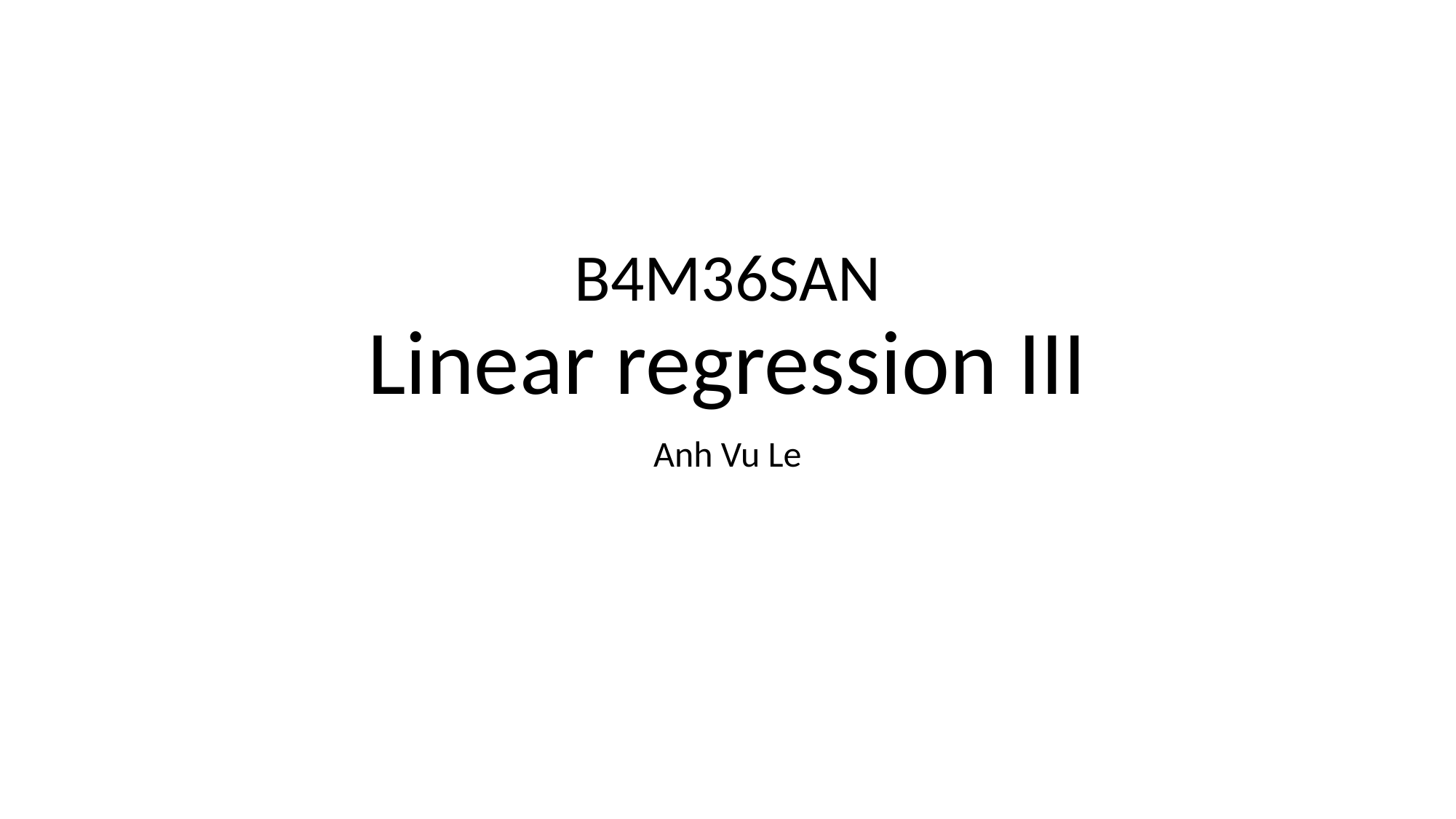

# B4M36SAN Linear regression III
Anh Vu Le